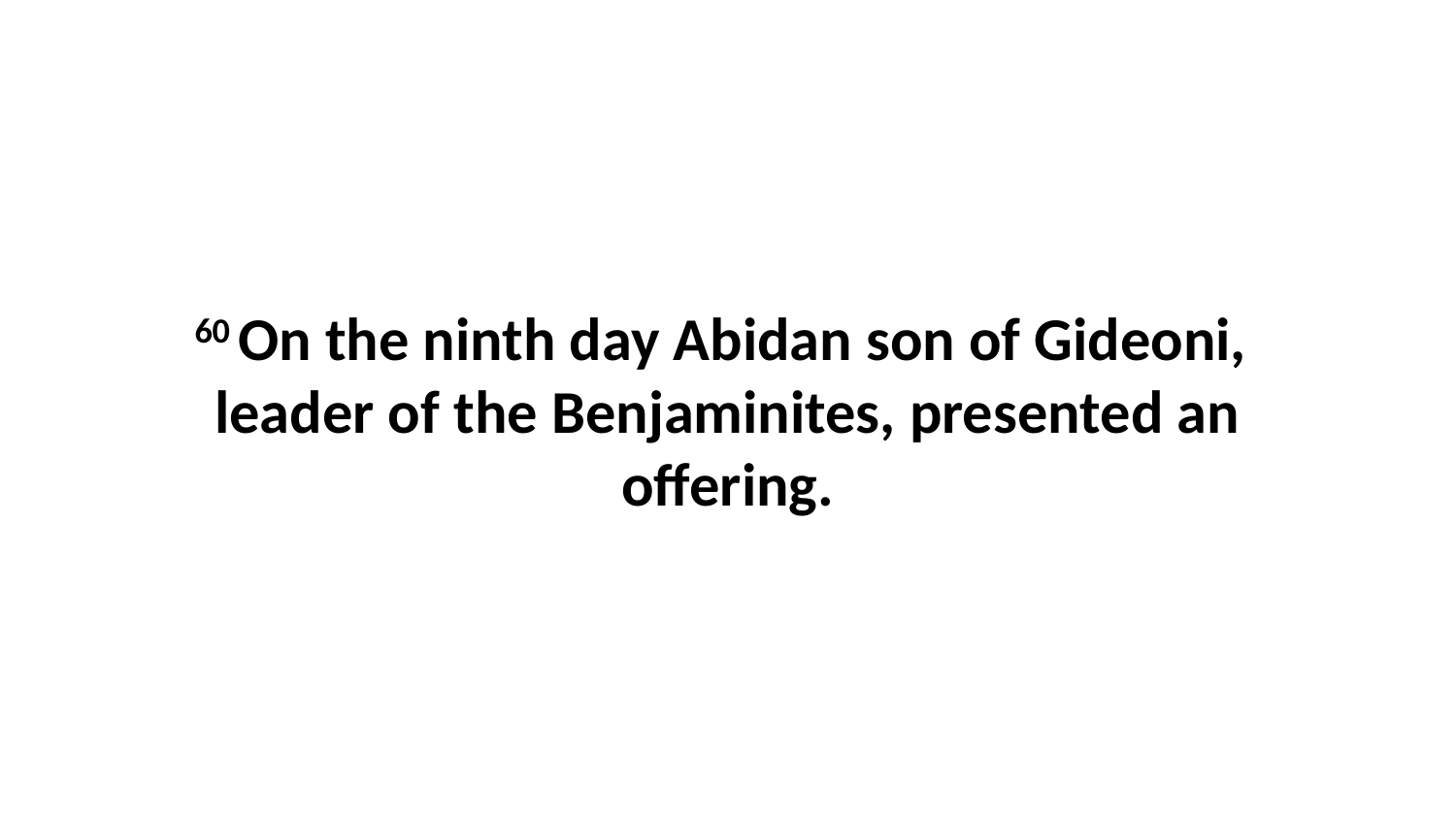

60 On the ninth day Abidan son of Gideoni,  leader of the Benjaminites, presented an offering.